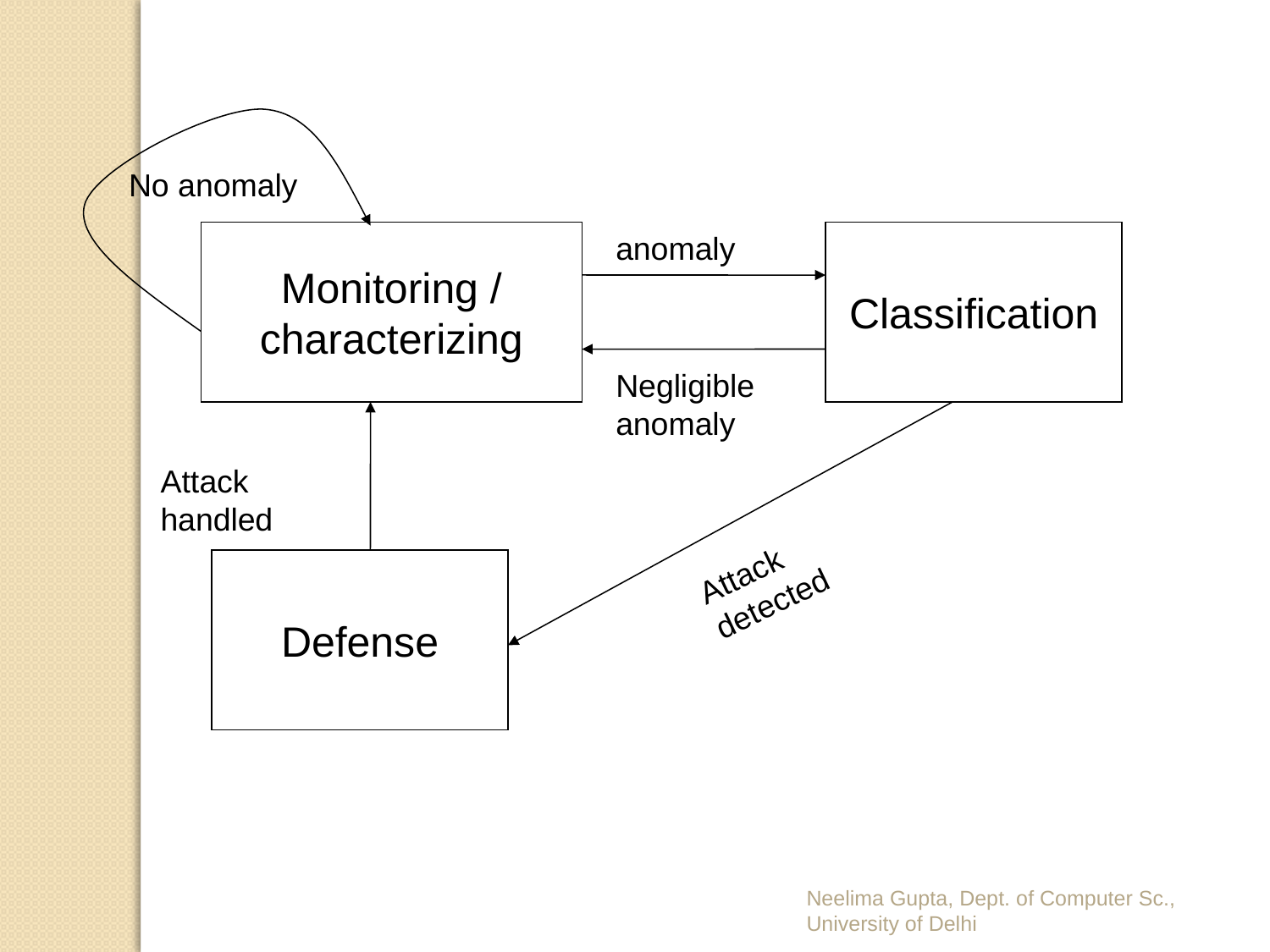

No anomaly
Monitoring /
characterizing
anomaly
Classification

Negligible anomaly

Attack handled
Attack detected
Defense
Neelima Gupta, Dept. of Computer Sc., University of Delhi